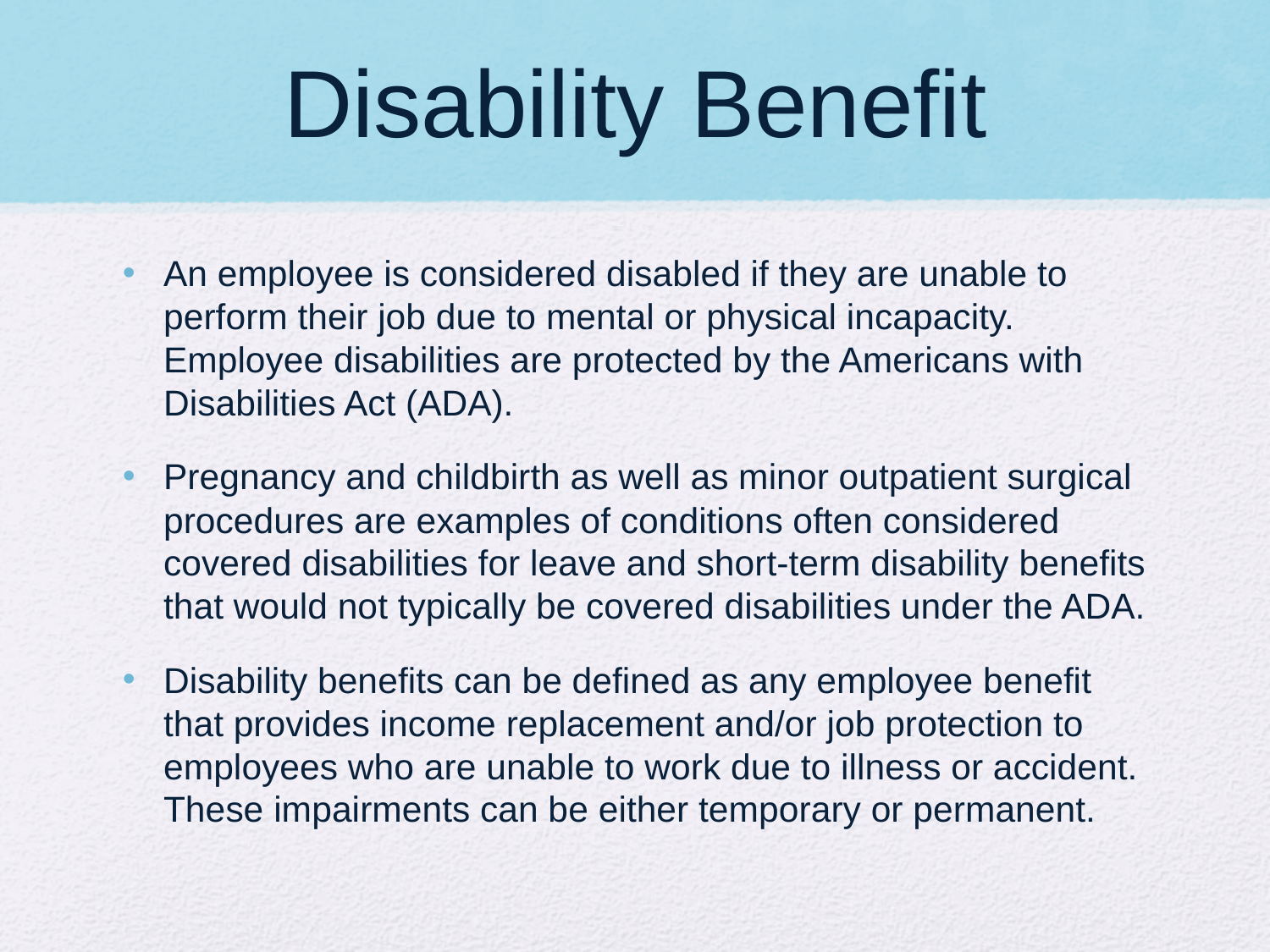

# Disability Benefit
An employee is considered disabled if they are unable to perform their job due to mental or physical incapacity.  Employee disabilities are protected by the Americans with Disabilities Act (ADA).
Pregnancy and childbirth as well as minor outpatient surgical procedures are examples of conditions often considered covered disabilities for leave and short-term disability benefits that would not typically be covered disabilities under the ADA.
Disability benefits can be defined as any employee benefit that provides income replacement and/or job protection to employees who are unable to work due to illness or accident. These impairments can be either temporary or permanent.